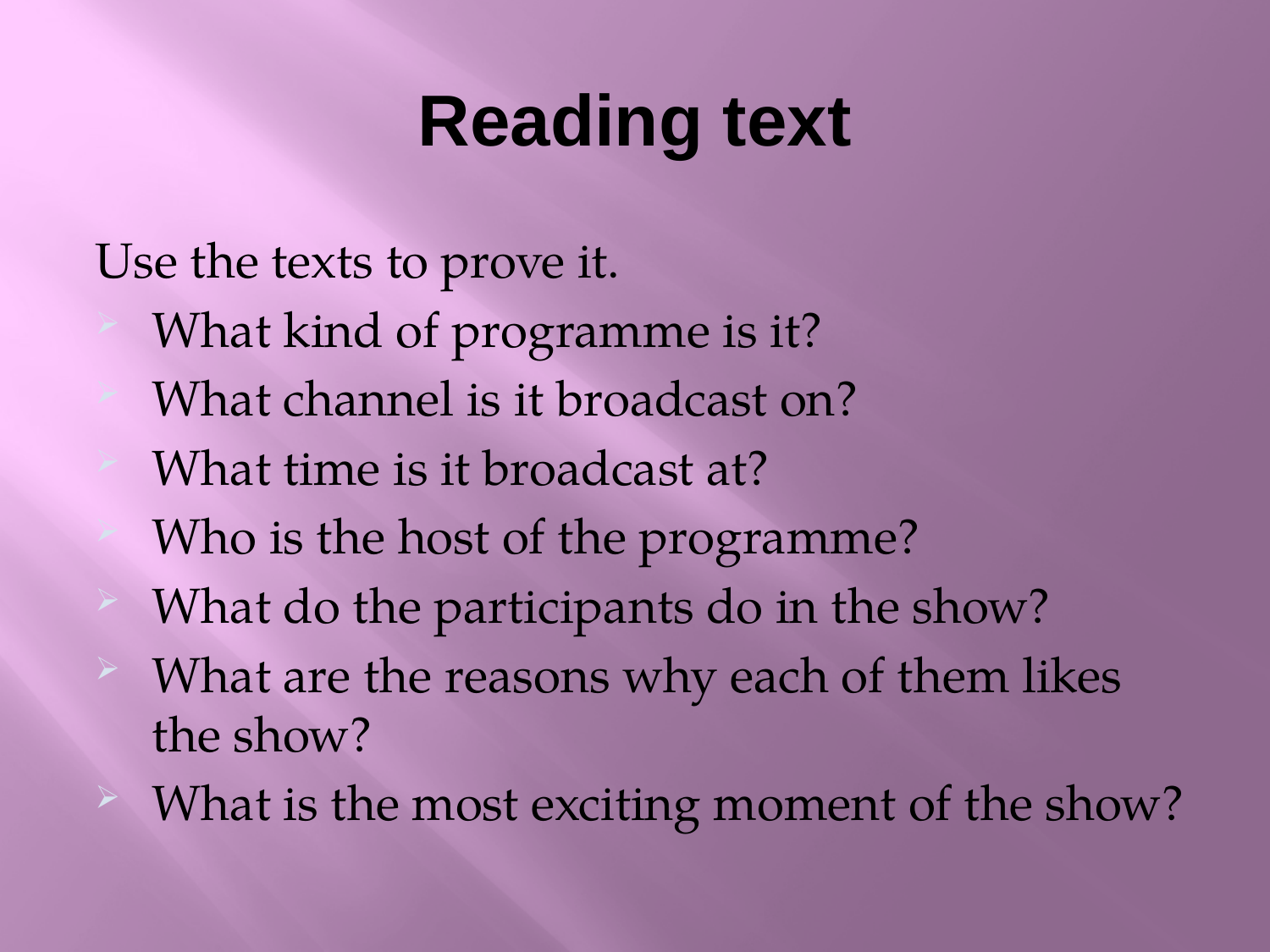

# Reading text
Use the texts to prove it.
What kind of programme is it?
What channel is it broadcast on?
What time is it broadcast at?
Who is the host of the programme?
What do the participants do in the show?
What are the reasons why each of them likes the show?
What is the most exciting moment of the show?